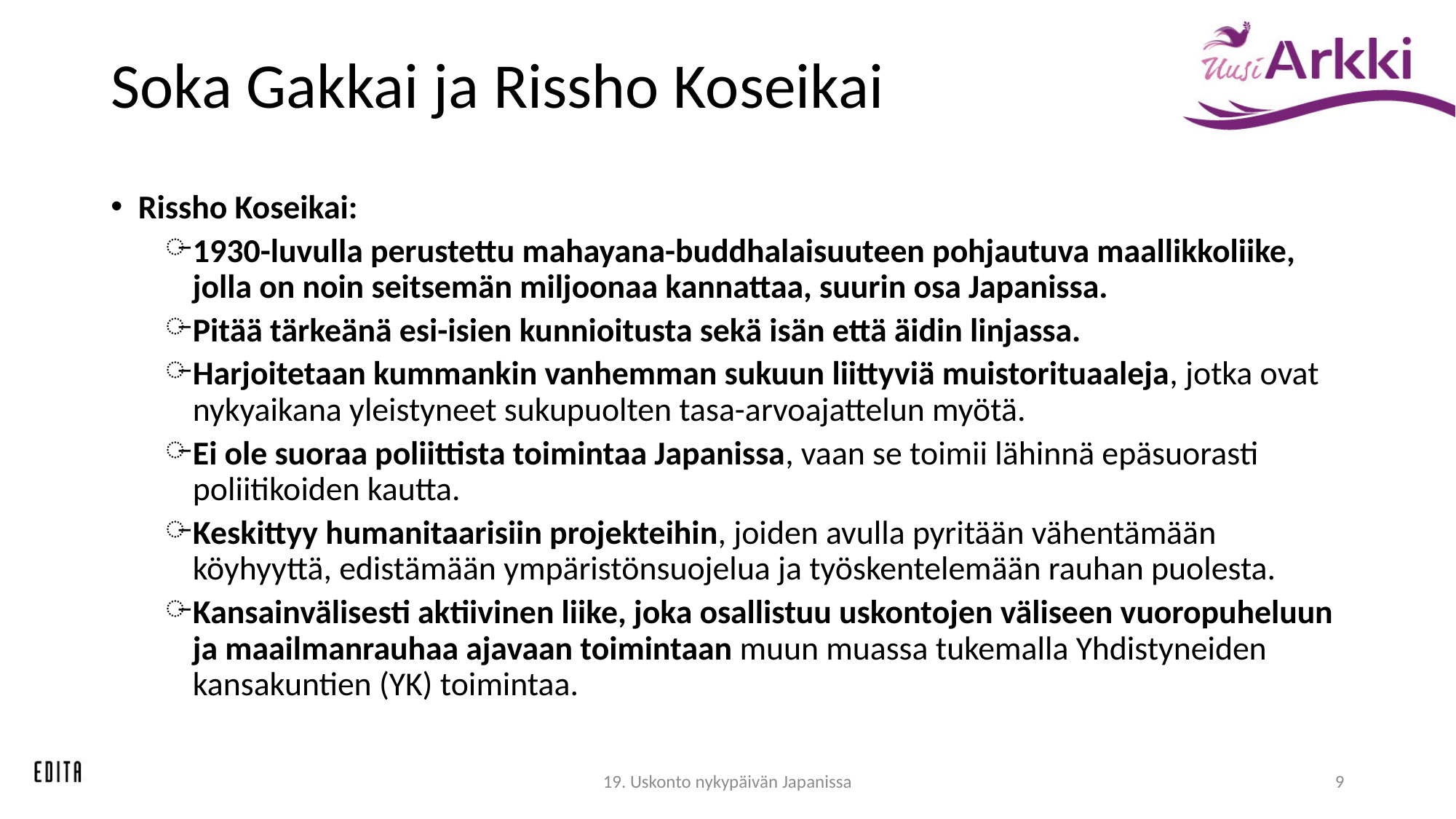

# Soka Gakkai ja Rissho Koseikai
Rissho Koseikai:
1930-luvulla perustettu mahayana-buddhalaisuuteen pohjautuva maallikkoliike, jolla on noin seitsemän miljoonaa kannattaa, suurin osa Japanissa.
Pitää tärkeänä esi-isien kunnioitusta sekä isän että äidin linjassa.
Harjoitetaan kummankin vanhemman sukuun liittyviä muistorituaaleja, jotka ovat nykyaikana yleistyneet sukupuolten tasa-arvoajattelun myötä.
Ei ole suoraa poliittista toimintaa Japanissa, vaan se toimii lähinnä epäsuorasti poliitikoiden kautta.
Keskittyy humanitaarisiin projekteihin, joiden avulla pyritään vähentämään köyhyyttä, edistämään ympäristönsuojelua ja työskentelemään rauhan puolesta.
Kansainvälisesti aktiivinen liike, joka osallistuu uskontojen väliseen vuoropuheluun ja maailmanrauhaa ajavaan toimintaan muun muassa tukemalla Yhdistyneiden kansakuntien (YK) toimintaa.
19. Uskonto nykypäivän Japanissa
9